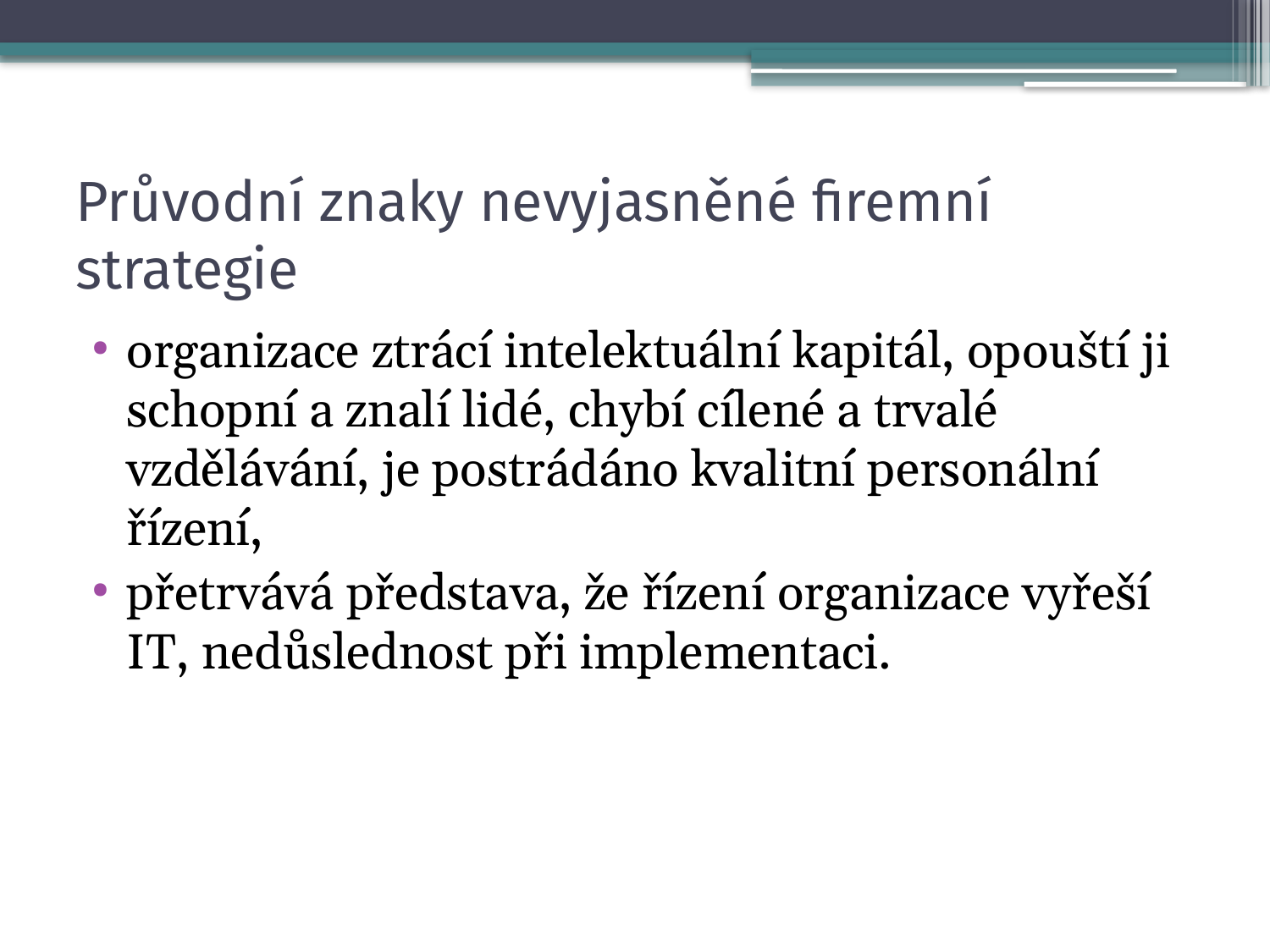

# Průvodní znaky nevyjasněné firemní strategie
organizace ztrácí intelektuální kapitál, opouští ji schopní a znalí lidé, chybí cílené a trvalé vzdělávání, je postrádáno kvalitní personální řízení,
přetrvává představa, že řízení organizace vyřeší IT, nedůslednost při implementaci.